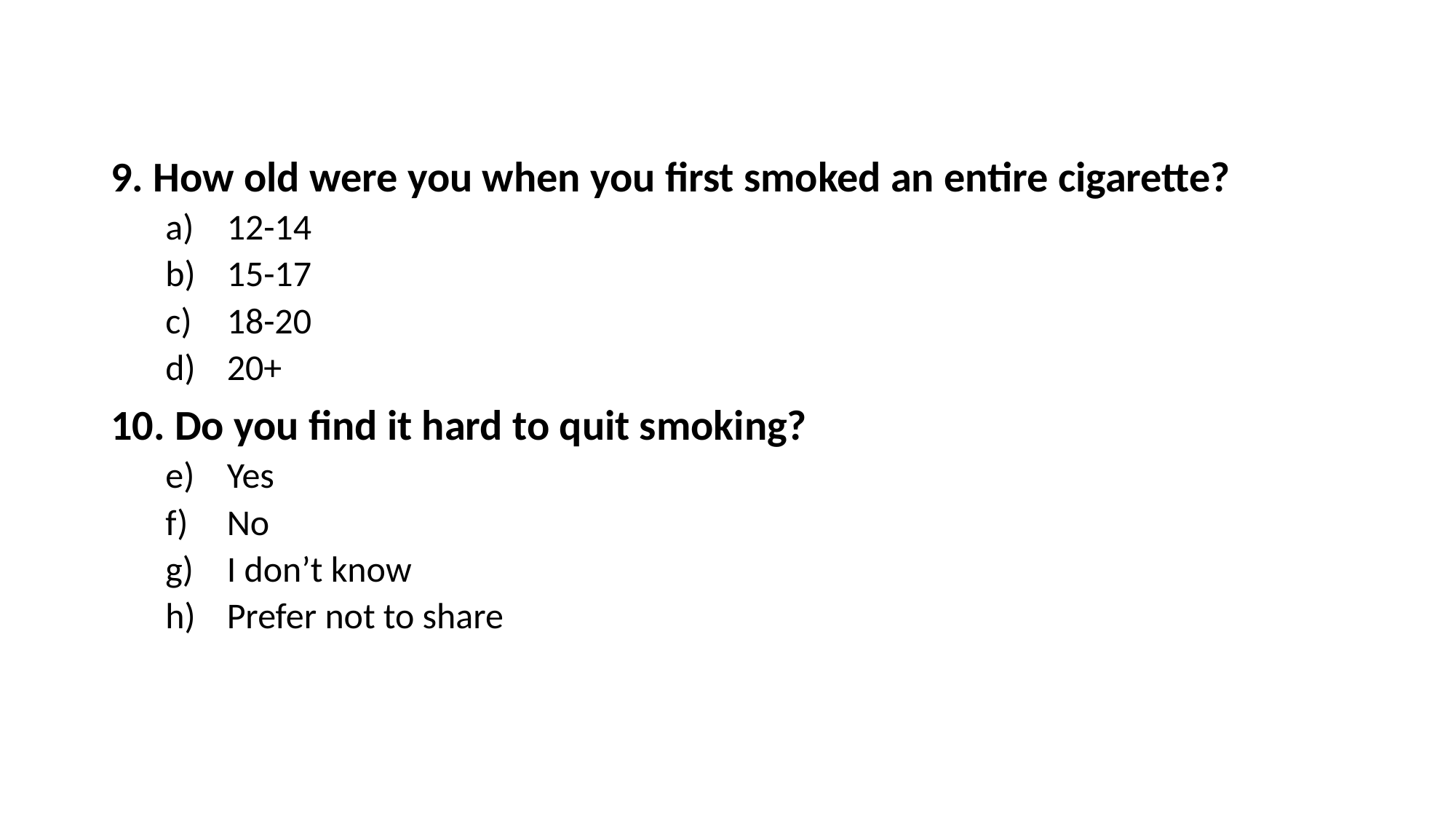

9. How old were you when you first smoked an entire cigarette?
12-14
15-17
18-20
20+
10. Do you find it hard to quit smoking?
Yes
No
I don’t know
Prefer not to share